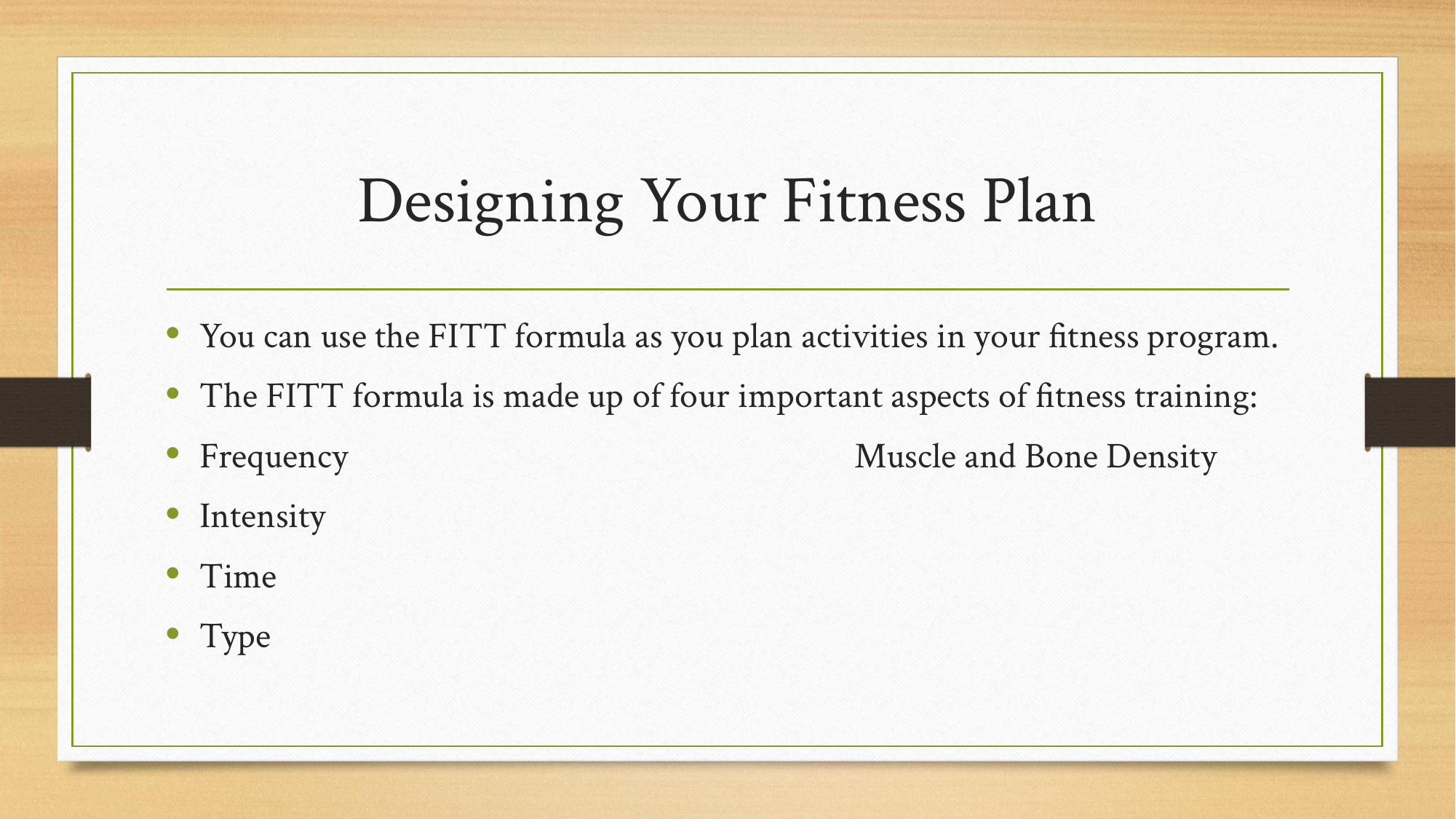

# Designing Your Fitness Plan
You can use the FITT formula as you plan activities in your fitness program.
The FITT formula is made up of four important aspects of fitness training:
Frequency					Muscle and Bone Density
Intensity
Time
Type